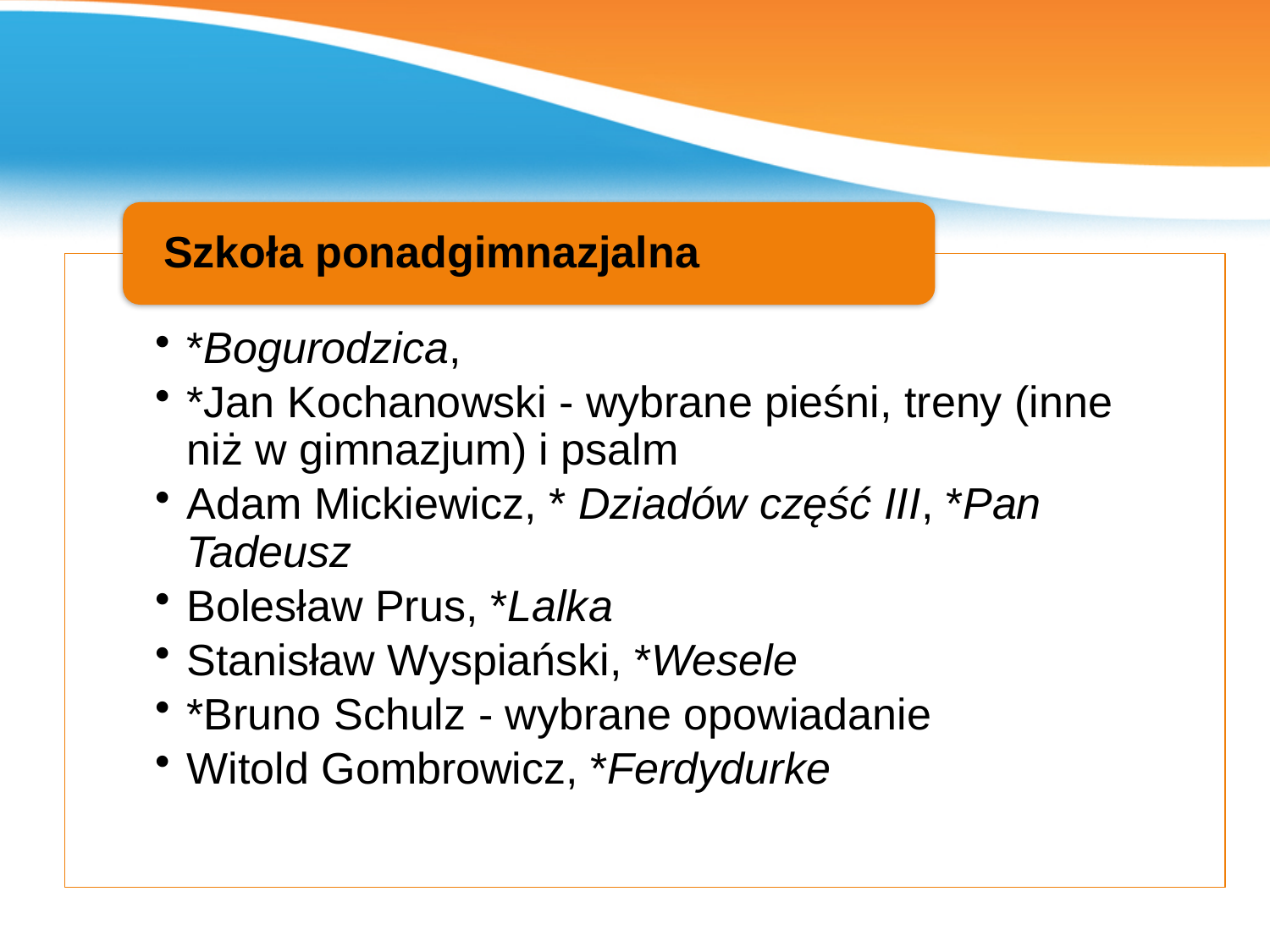

*Bogurodzica,
*Jan Kochanowski - wybrane pieśni, treny (inne niż w gimnazjum) i psalm
Adam Mickiewicz, * Dziadów część III, *Pan Tadeusz
Bolesław Prus, *Lalka
Stanisław Wyspiański, *Wesele
*Bruno Schulz - wybrane opowiadanie
Witold Gombrowicz, *Ferdydurke

Szkoła ponadgimnazjalna